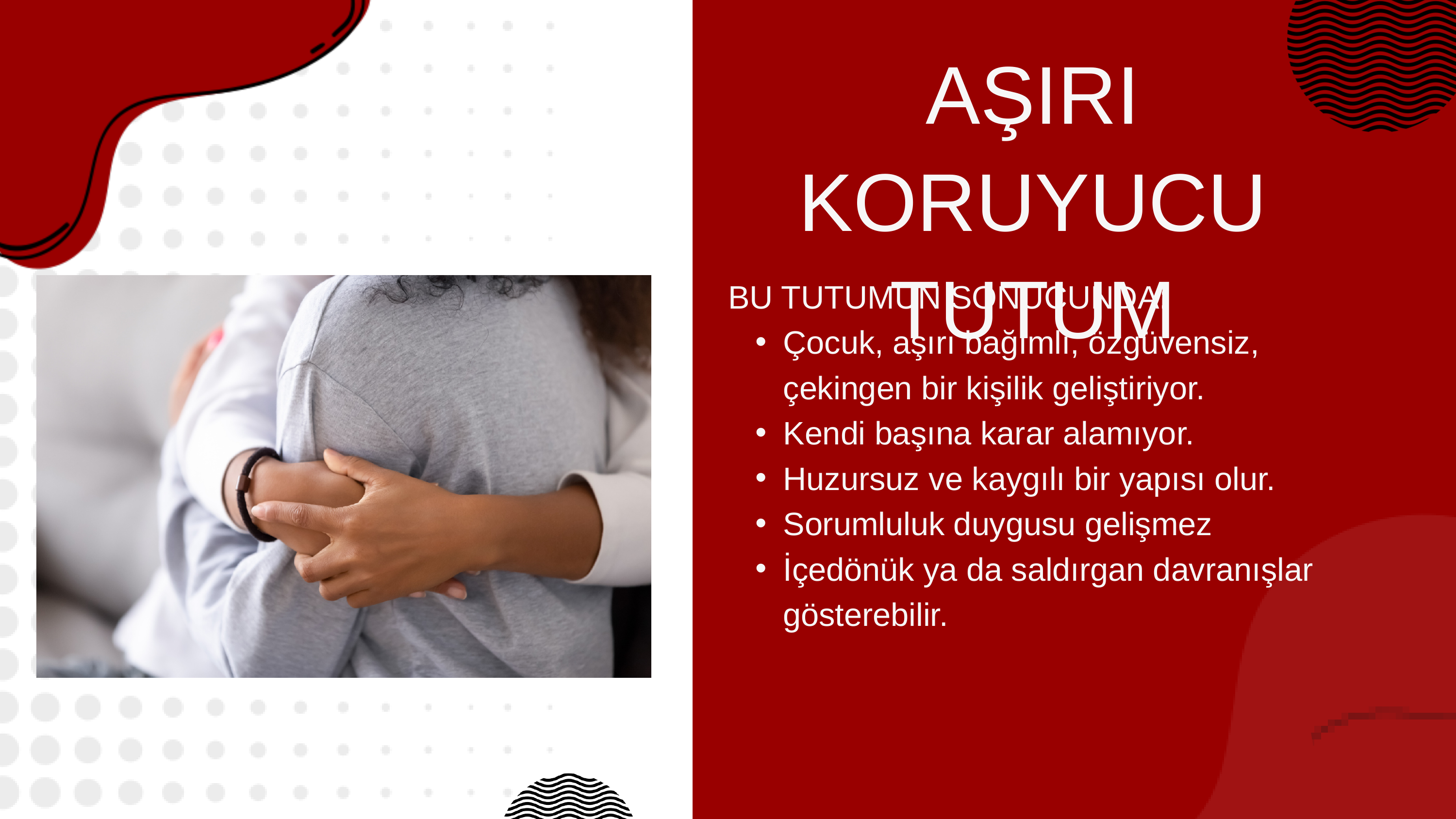

AŞIRI KORUYUCU TUTUM
BU TUTUMUN SONUCUNDA:
Çocuk, aşırı bağımlı, özgüvensiz, çekingen bir kişilik geliştiriyor.
Kendi başına karar alamıyor.
Huzursuz ve kaygılı bir yapısı olur.
Sorumluluk duygusu gelişmez
İçedönük ya da saldırgan davranışlar gösterebilir.